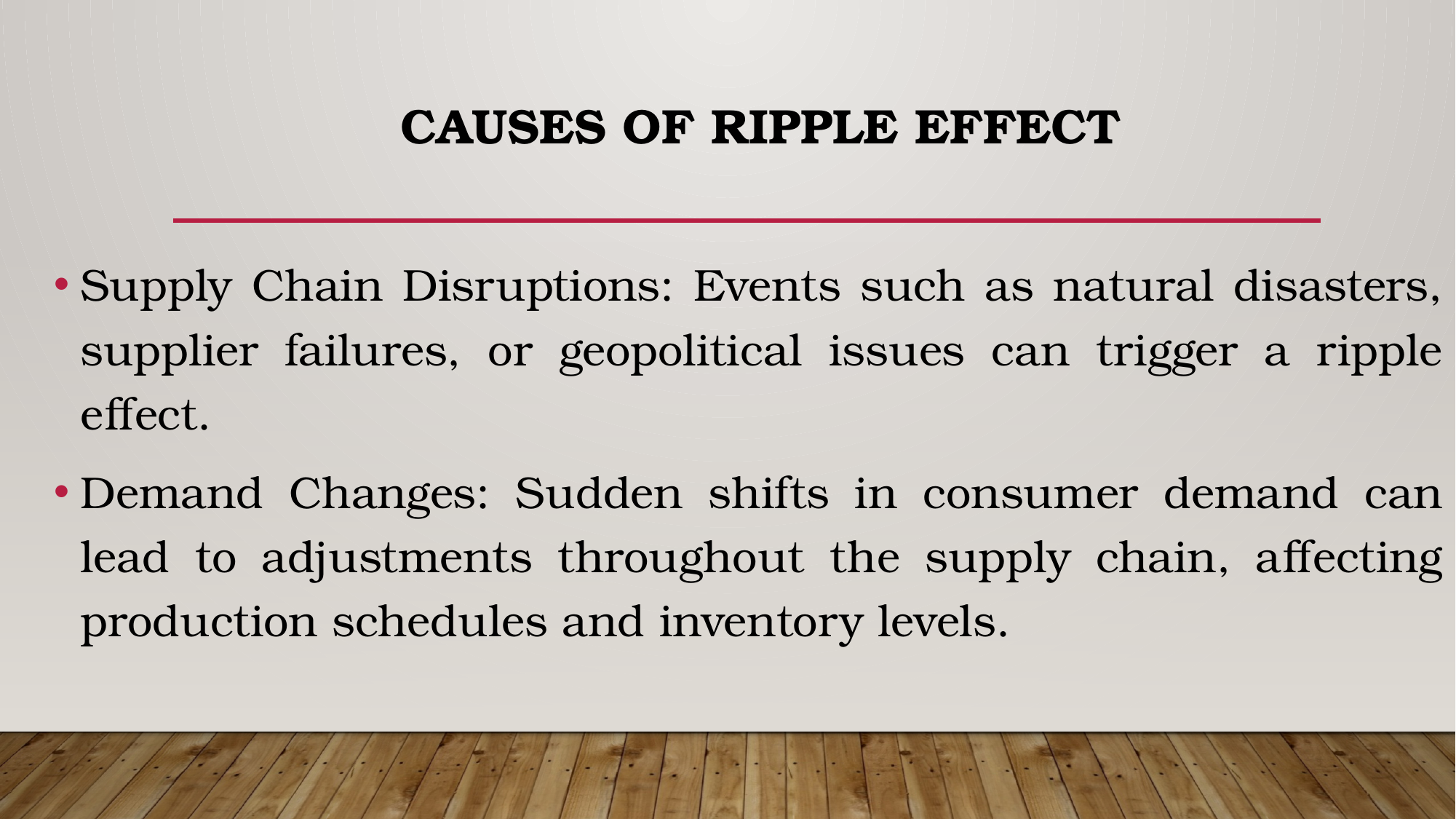

# Causes of ripple effect
Supply Chain Disruptions: Events such as natural disasters, supplier failures, or geopolitical issues can trigger a ripple effect.
Demand Changes: Sudden shifts in consumer demand can lead to adjustments throughout the supply chain, affecting production schedules and inventory levels.